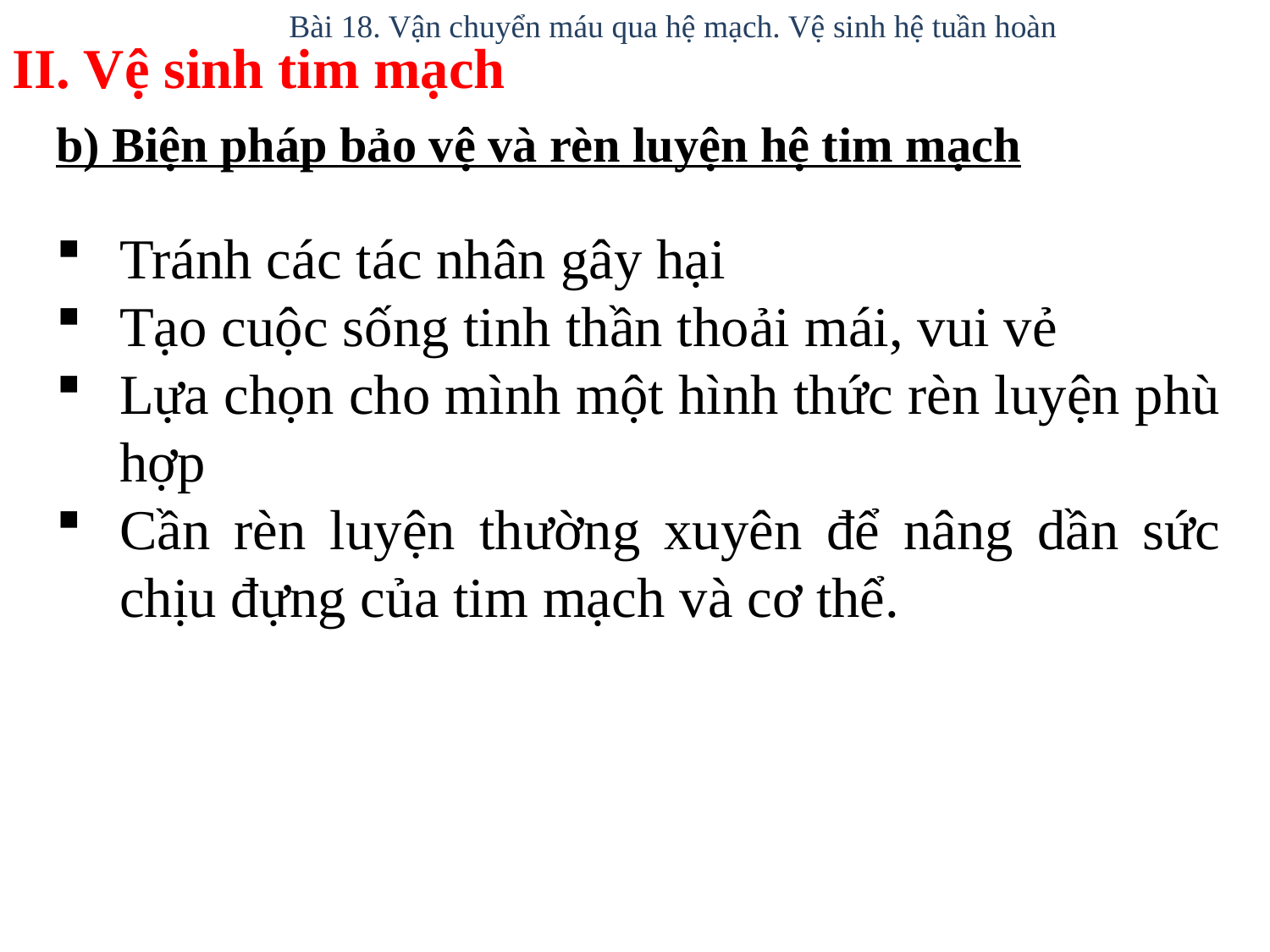

Bài 18. Vận chuyển máu qua hệ mạch. Vệ sinh hệ tuần hoàn
II. Vệ sinh tim mạch
b) Biện pháp bảo vệ và rèn luyện hệ tim mạch
Tránh các tác nhân gây hại
Tạo cuộc sống tinh thần thoải mái, vui vẻ
Lựa chọn cho mình một hình thức rèn luyện phù hợp
Cần rèn luyện thường xuyên để nâng dần sức chịu đựng của tim mạch và cơ thể.